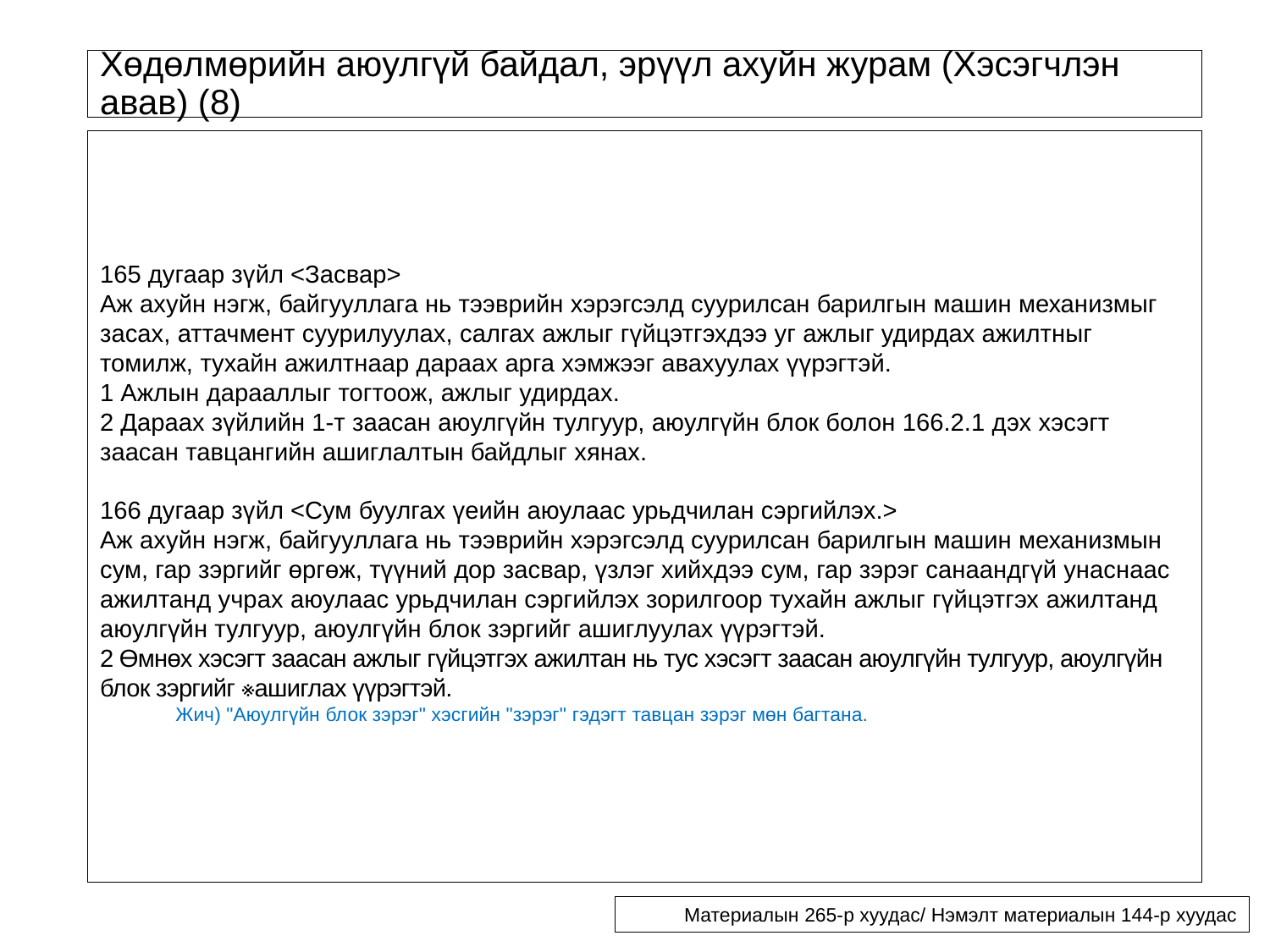

# Хөдөлмөрийн аюулгүй байдал, эрүүл ахуйн журам (Хэсэгчлэн авав) (8)
165 дугаар зүйл <Засвар>
Аж ахуйн нэгж, байгууллага нь тээврийн хэрэгсэлд суурилсан барилгын машин механизмыг засах, аттачмент суурилуулах, салгах ажлыг гүйцэтгэхдээ уг ажлыг удирдах ажилтныг томилж, тухайн ажилтнаар дараах арга хэмжээг авахуулах үүрэгтэй.
1 Ажлын дарааллыг тогтоож, ажлыг удирдах.
2 Дараах зүйлийн 1-т заасан аюулгүйн тулгуур, аюулгүйн блок болон 166.2.1 дэх хэсэгт заасан тавцангийн ашиглалтын байдлыг хянах.

166 дугаар зүйл <Сум буулгах үеийн аюулаас урьдчилан сэргийлэх.>
Аж ахуйн нэгж, байгууллага нь тээврийн хэрэгсэлд суурилсан барилгын машин механизмын сум, гар зэргийг өргөж, түүний дор засвар, үзлэг хийхдээ сум, гар зэрэг санаандгүй унаснаас ажилтанд учрах аюулаас урьдчилан сэргийлэх зорилгоор тухайн ажлыг гүйцэтгэх ажилтанд аюулгүйн тулгуур, аюулгүйн блок зэргийг ашиглуулах үүрэгтэй.
2 Өмнөх хэсэгт заасан ажлыг гүйцэтгэх ажилтан нь тус хэсэгт заасан аюулгүйн тулгуур, аюулгүйн блок зэргийг ※ашиглах үүрэгтэй.
Жич) "Аюулгүйн блок зэрэг" хэсгийн "зэрэг" гэдэгт тавцан зэрэг мөн багтана.

Материалын 265-р хуудас/ Нэмэлт материалын 144-р хуудас